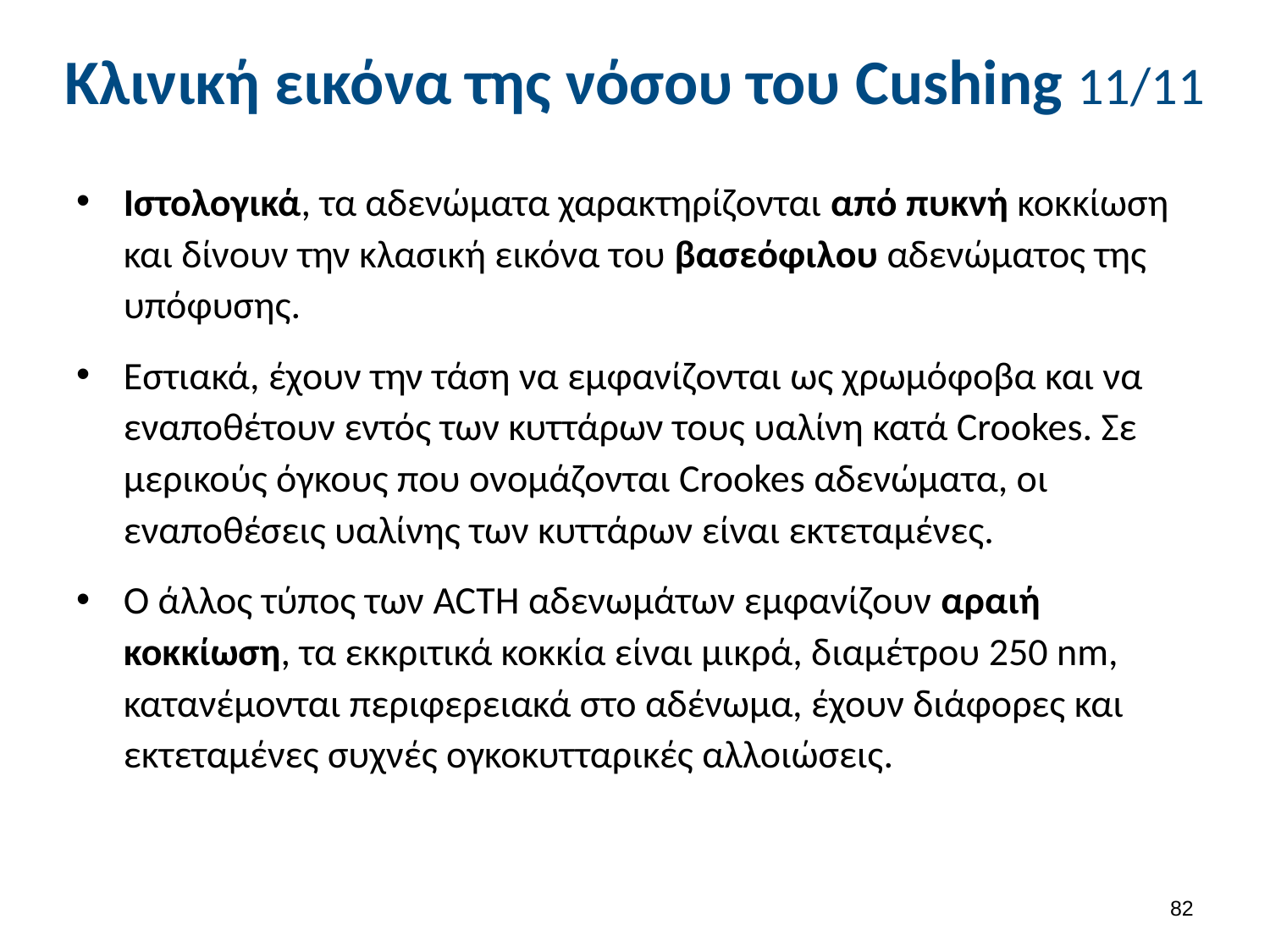

# Κλινική εικόνα της νόσου του Cushing 11/11
Ιστολογικά, τα αδενώματα χαρακτηρίζονται από πυκνή κοκκίωση και δίνουν την κλασική εικόνα του βασεόφιλου αδενώματος της υπόφυσης.
Εστιακά, έχουν την τάση να εμφανίζονται ως χρωμόφοβα και να εναποθέτουν εντός των κυττάρων τους υαλίνη κατά Crookes. Σε μερικούς όγκους που ονομάζονται Crookes αδενώματα, οι εναποθέσεις υαλίνης των κυττάρων είναι εκτεταμένες.
Ο άλλος τύπος των ACTH αδενωμάτων εμφανίζουν αραιή κοκκίωση, τα εκκριτικά κοκκία είναι μικρά, διαμέτρου 250 nm, κατανέμονται περιφερειακά στο αδένωμα, έχουν διάφορες και εκτεταμένες συχνές ογκοκυτταρικές αλλοιώσεις.

82